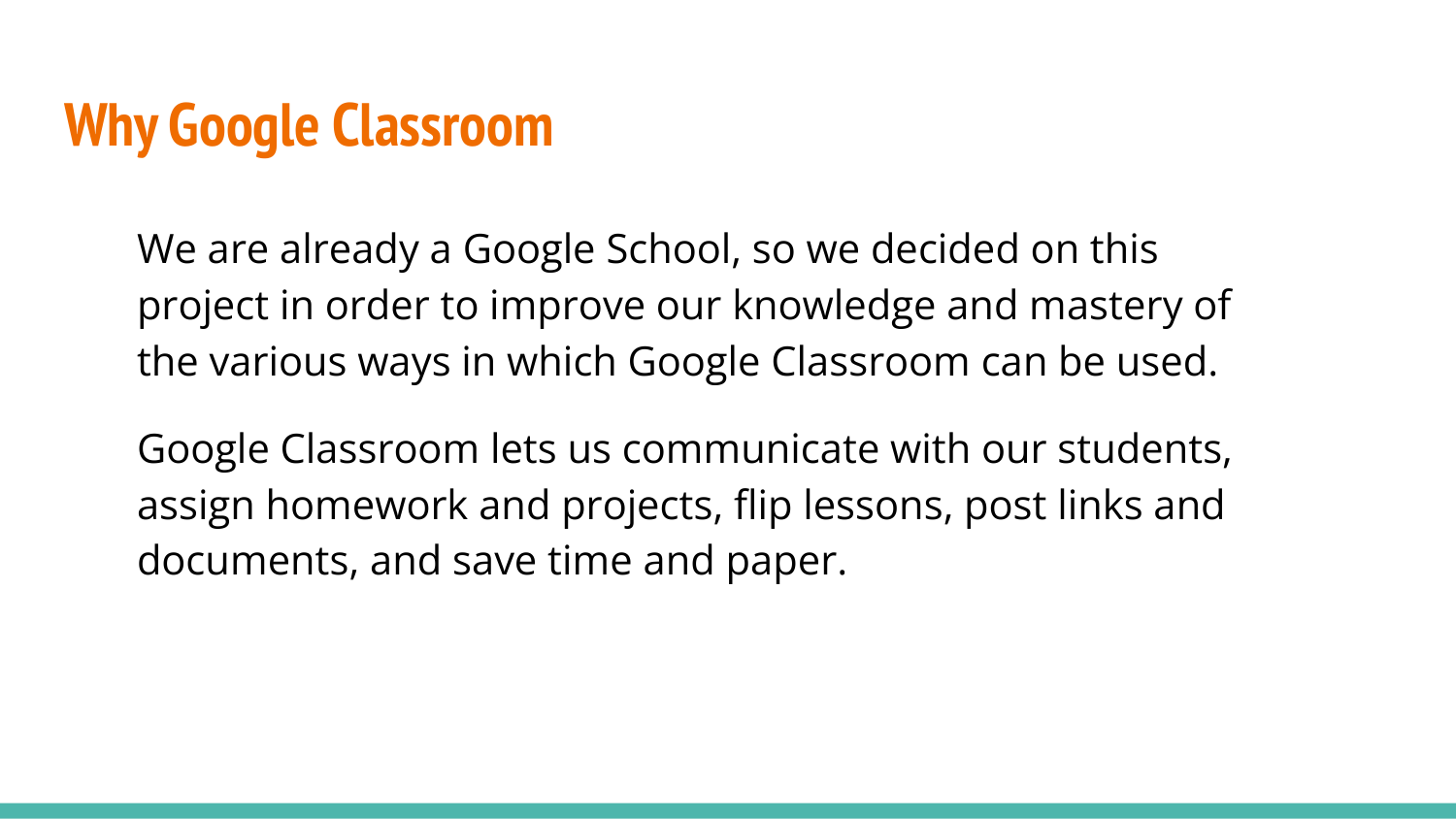

# Why Google Classroom
We are already a Google School, so we decided on this project in order to improve our knowledge and mastery of the various ways in which Google Classroom can be used.
Google Classroom lets us communicate with our students, assign homework and projects, flip lessons, post links and documents, and save time and paper.